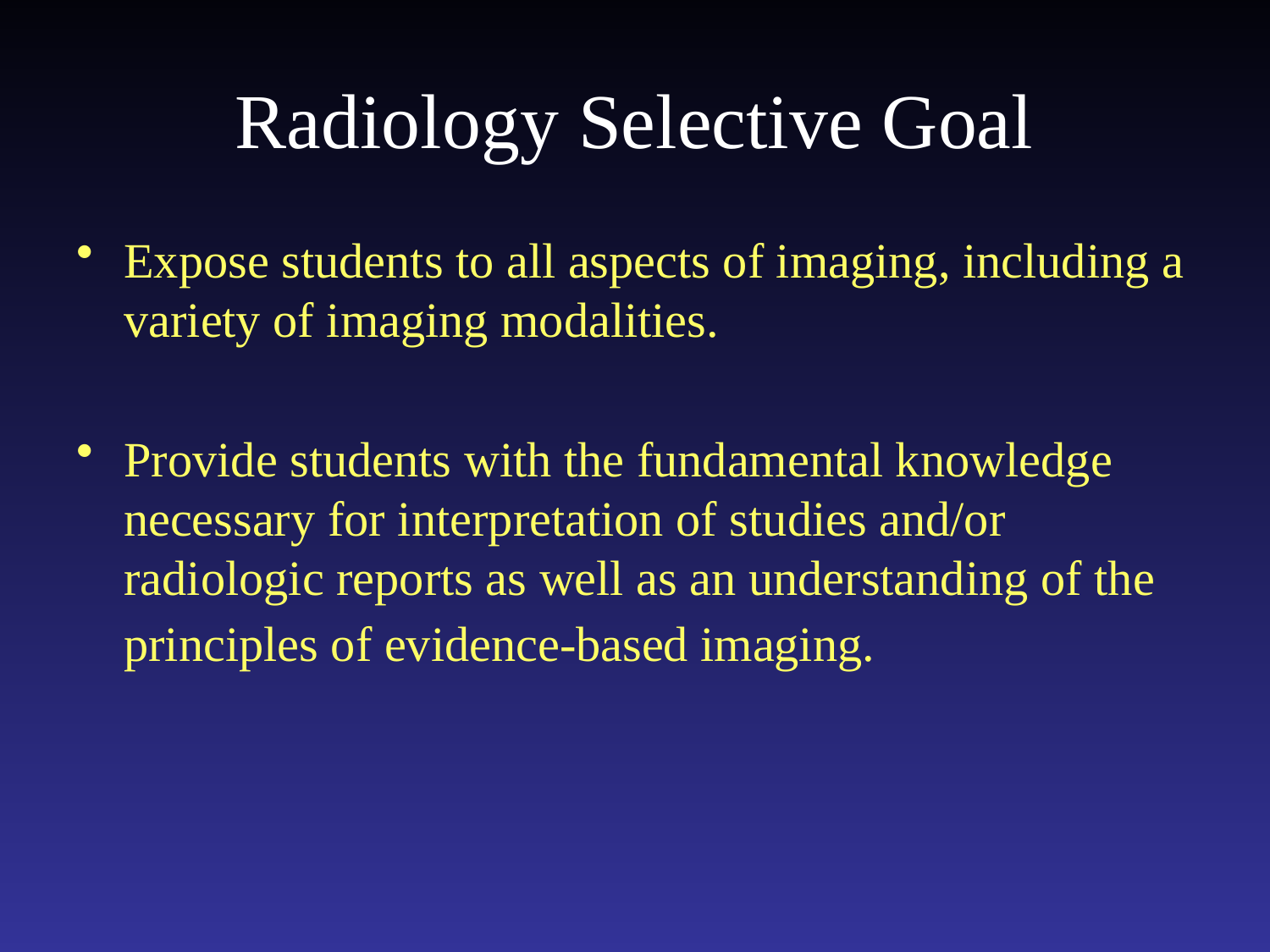

# Radiology Selective Goal
Expose students to all aspects of imaging, including a variety of imaging modalities.

Provide students with the fundamental knowledge necessary for interpretation of studies and/or radiologic reports as well as an understanding of the principles of evidence-based imaging.